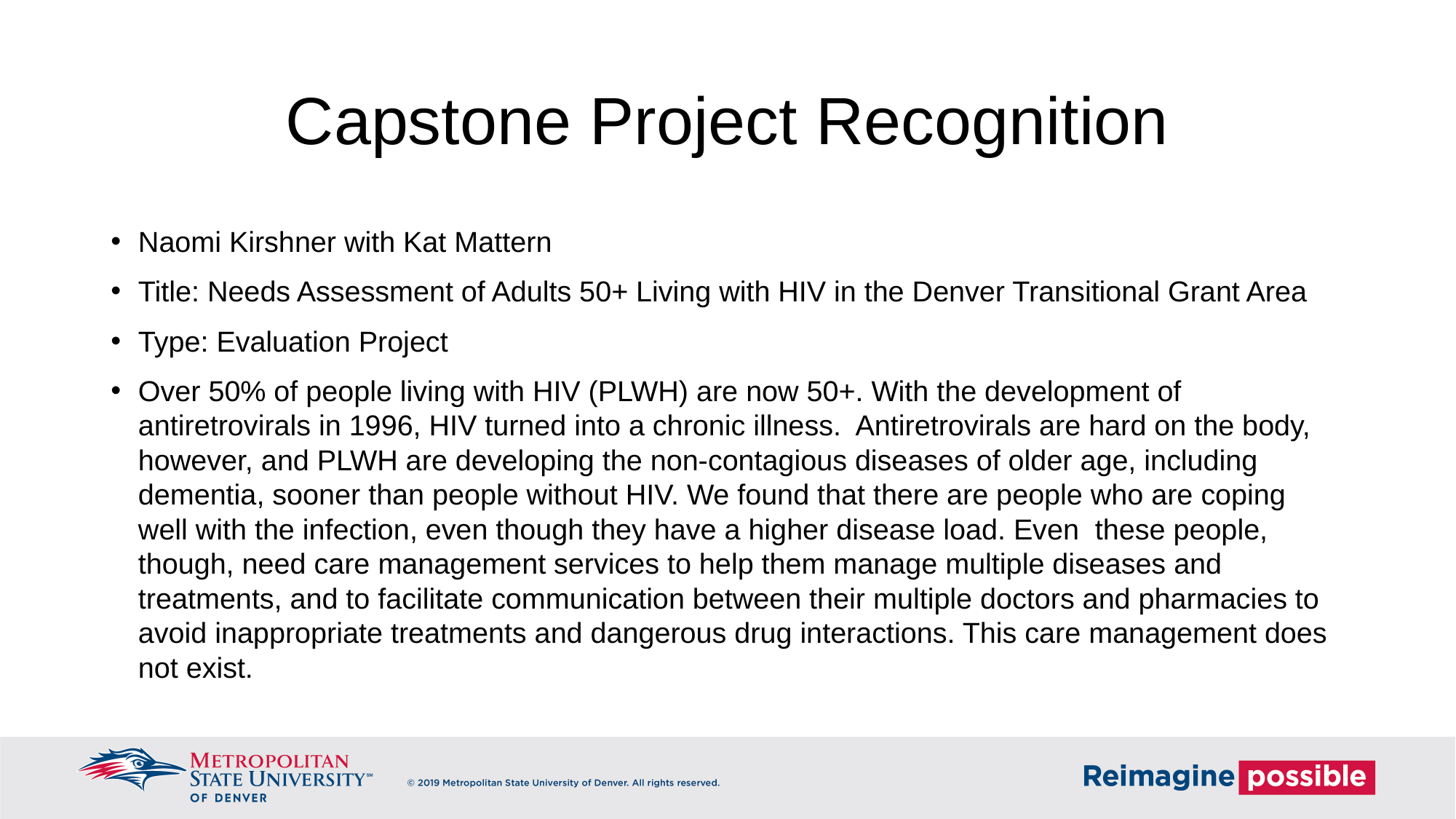

# Capstone Project Recognition
Naomi Kirshner with Kat Mattern
Title: Needs Assessment of Adults 50+ Living with HIV in the Denver Transitional Grant Area
Type: Evaluation Project
Over 50% of people living with HIV (PLWH) are now 50+. With the development of antiretrovirals in 1996, HIV turned into a chronic illness.  Antiretrovirals are hard on the body, however, and PLWH are developing the non-contagious diseases of older age, including dementia, sooner than people without HIV. We found that there are people who are coping well with the infection, even though they have a higher disease load. Even  these people, though, need care management services to help them manage multiple diseases and treatments, and to facilitate communication between their multiple doctors and pharmacies to avoid inappropriate treatments and dangerous drug interactions. This care management does not exist.